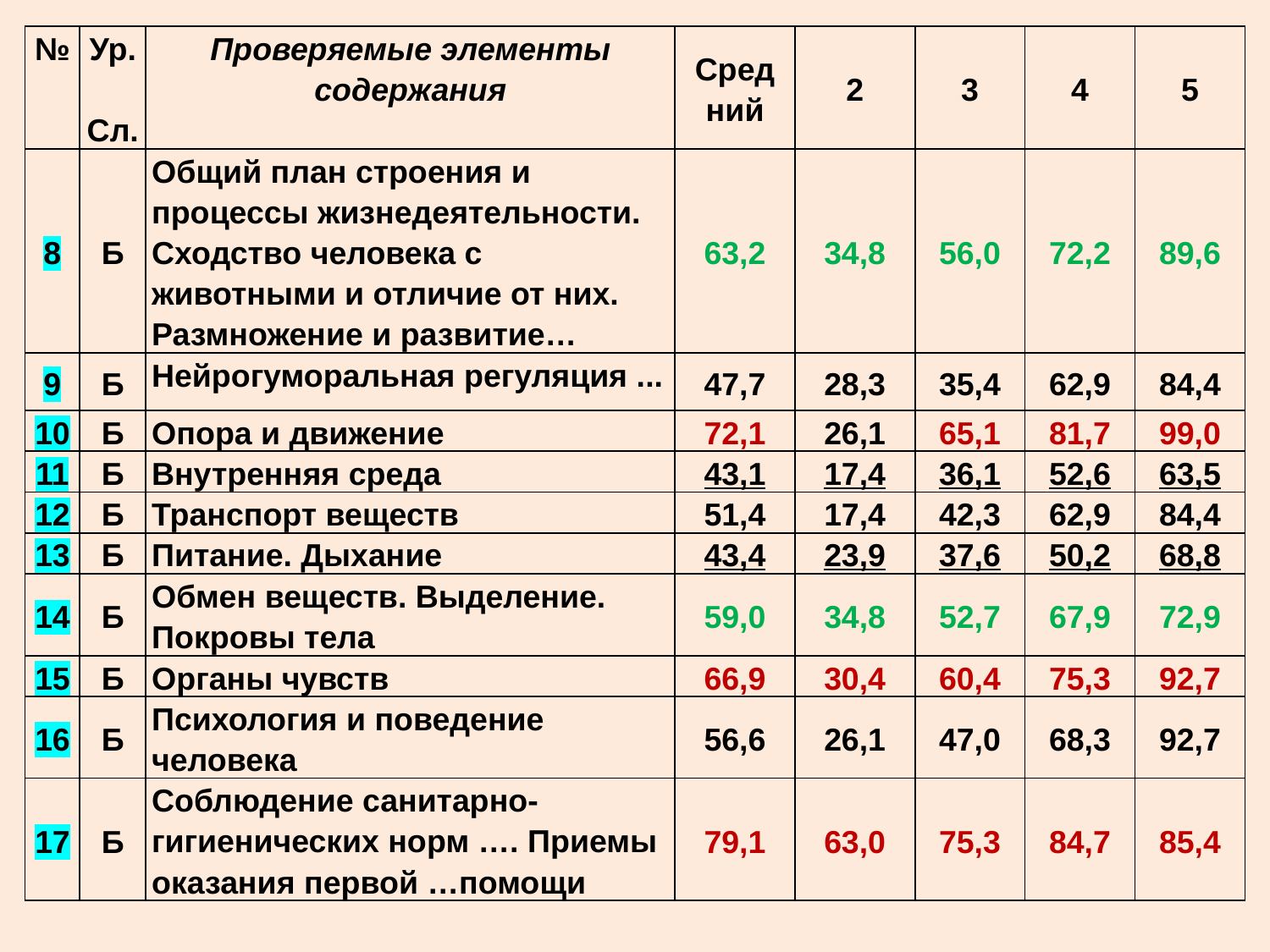

| № | Ур. Сл. | Проверяемые элементы содержания | Сред ний | 2 | 3 | 4 | 5 |
| --- | --- | --- | --- | --- | --- | --- | --- |
| 8 | Б | Общий план строения и процессы жизнедеятельности. Сходство человека с животными и отличие от них. Размножение и развитие… | 63,2 | 34,8 | 56,0 | 72,2 | 89,6 |
| 9 | Б | Нейрогуморальная регуляция ... | 47,7 | 28,3 | 35,4 | 62,9 | 84,4 |
| 10 | Б | Опора и движение | 72,1 | 26,1 | 65,1 | 81,7 | 99,0 |
| 11 | Б | Внутренняя среда | 43,1 | 17,4 | 36,1 | 52,6 | 63,5 |
| 12 | Б | Транспорт веществ | 51,4 | 17,4 | 42,3 | 62,9 | 84,4 |
| 13 | Б | Питание. Дыхание | 43,4 | 23,9 | 37,6 | 50,2 | 68,8 |
| 14 | Б | Обмен веществ. Выделение. Покровы тела | 59,0 | 34,8 | 52,7 | 67,9 | 72,9 |
| 15 | Б | Органы чувств | 66,9 | 30,4 | 60,4 | 75,3 | 92,7 |
| 16 | Б | Психология и поведение человека | 56,6 | 26,1 | 47,0 | 68,3 | 92,7 |
| 17 | Б | Соблюдение санитарно-гигиенических норм …. Приемы оказания первой …помощи | 79,1 | 63,0 | 75,3 | 84,7 | 85,4 |